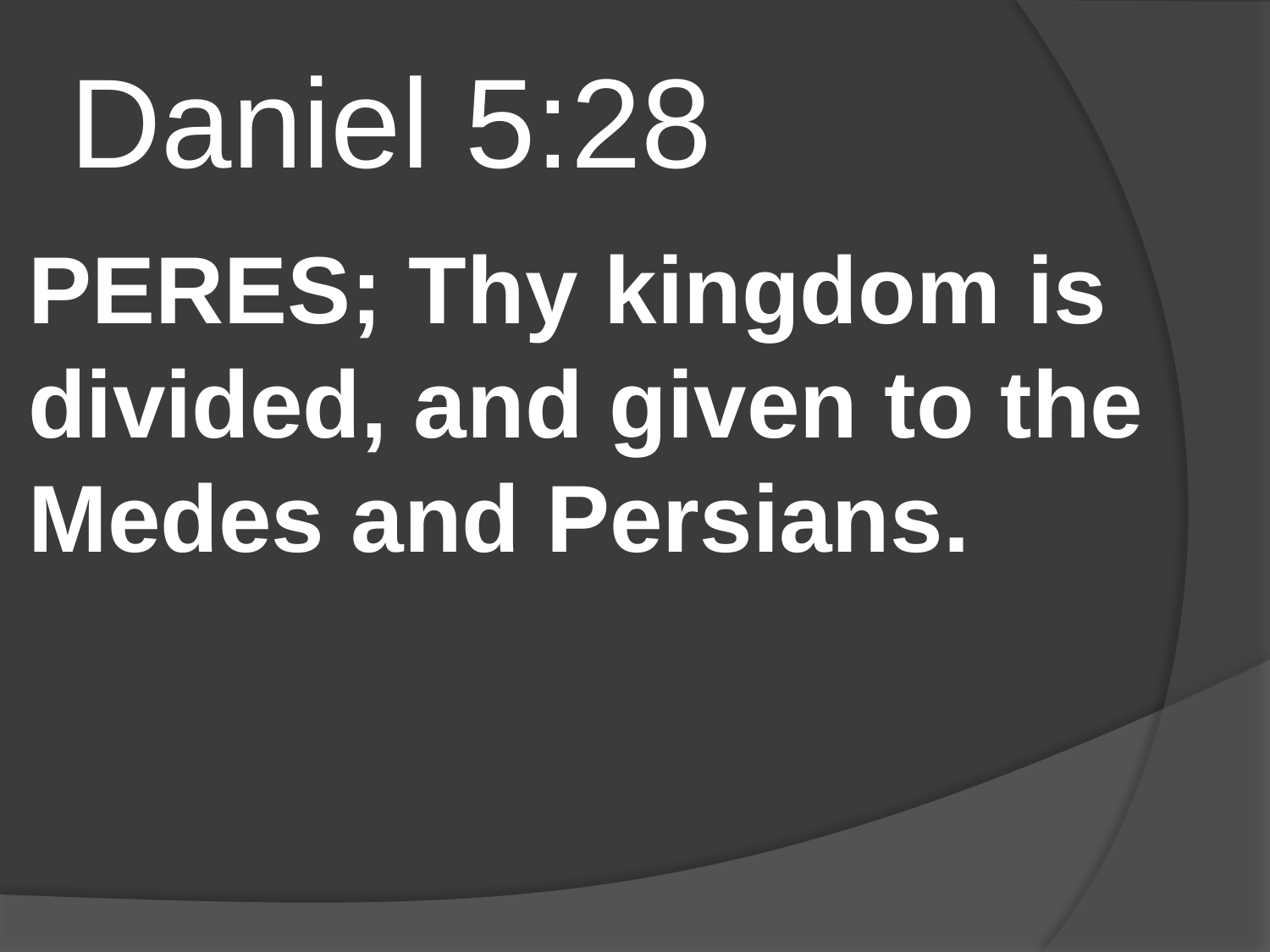

# Daniel 5:28
PERES; Thy kingdom is divided, and given to the Medes and Persians.